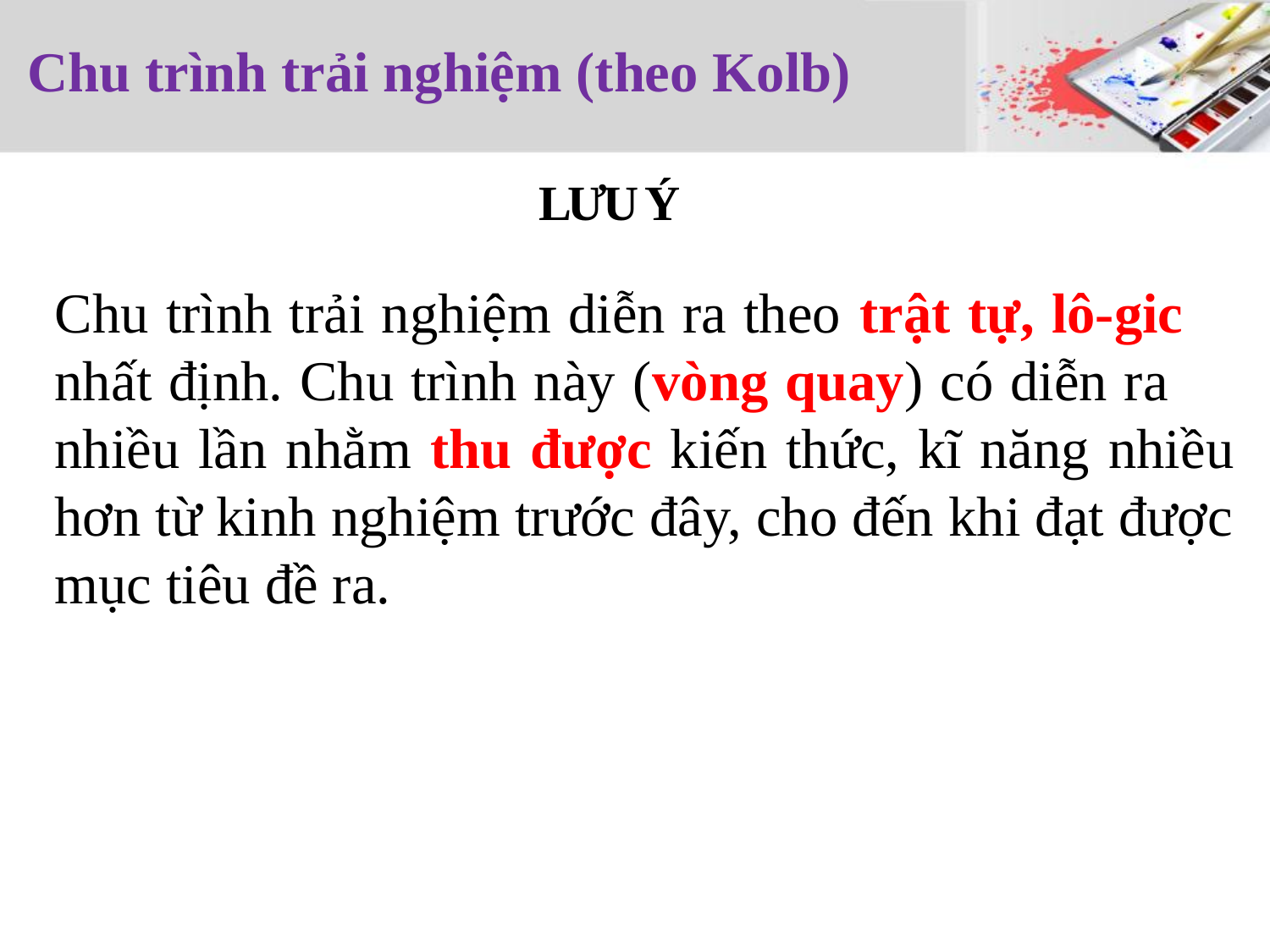

# Chu trình trải nghiệm (theo Kolb)
LƯU Ý
Chu trình trải nghiệm diễn ra theo trật tự, lô-gic    nhất định. Chu trình này (vòng quay) có diễn ra     nhiều lần nhằm thu được kiến thức, kĩ năng nhiều hơn từ kinh nghiệm trước đây, cho đến khi đạt được mục tiêu đề ra.